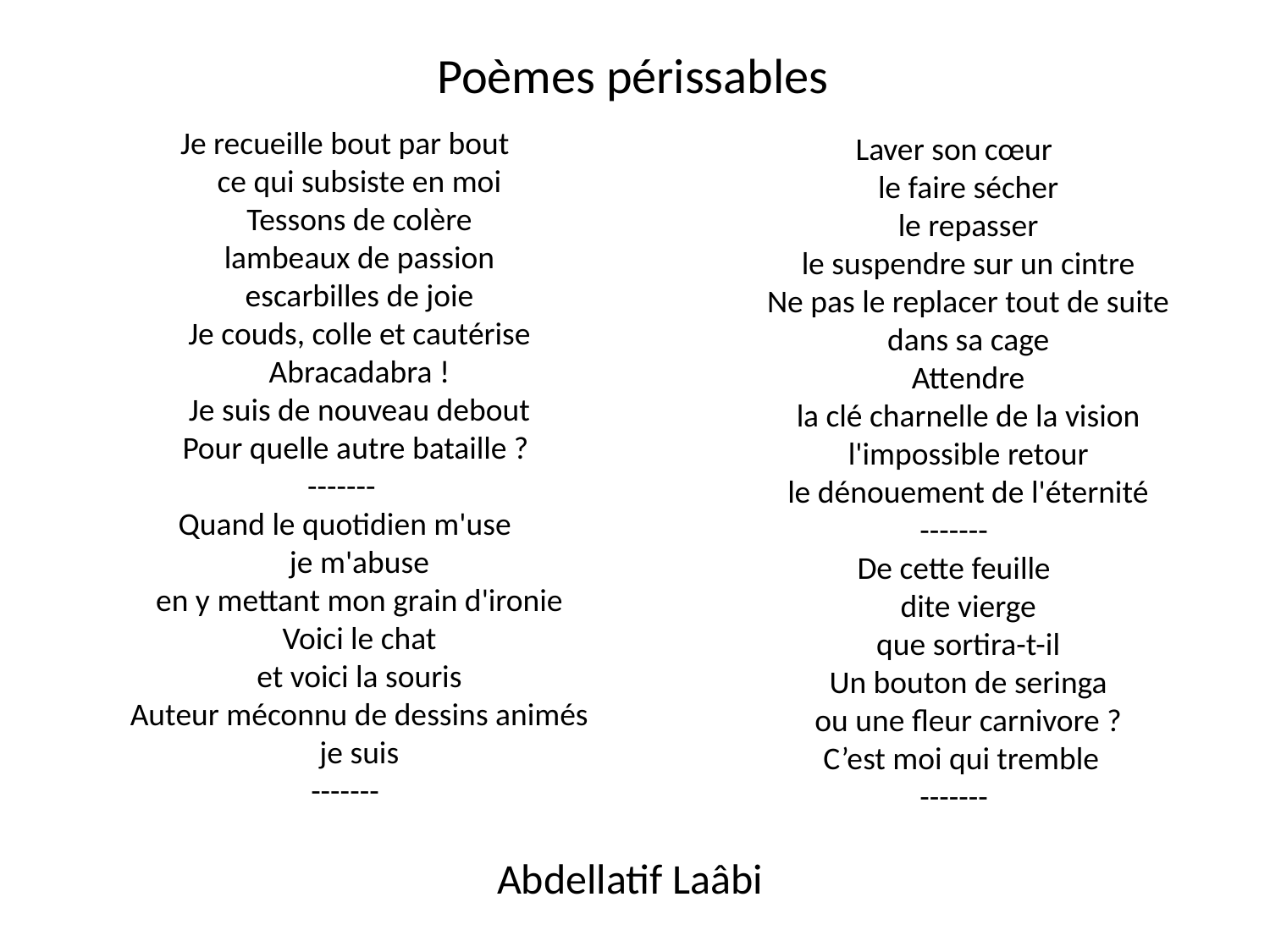

Poèmes périssables
Je recueille bout par bout
    ce qui subsiste en moi
    Tessons de colère
    lambeaux de passion
    escarbilles de joie
    Je couds, colle et cautérise
    Abracadabra !
    Je suis de nouveau debout
    Pour quelle autre bataille ?
-------
Quand le quotidien m'use
    je m'abuse
    en y mettant mon grain d'ironie
    Voici le chat
    et voici la souris
    Auteur méconnu de dessins animés
    je suis
-------
Laver son cœur
    le faire sécher
    le repasser
    le suspendre sur un cintre
    Ne pas le replacer tout de suite
    dans sa cage
    Attendre
    la clé charnelle de la vision
    l'impossible retour
    le dénouement de l'éternité
-------
De cette feuille
    dite vierge
    que sortira-t-il
    Un bouton de seringa
    ou une fleur carnivore ?
    C’est moi qui tremble
-------
Abdellatif Laâbi